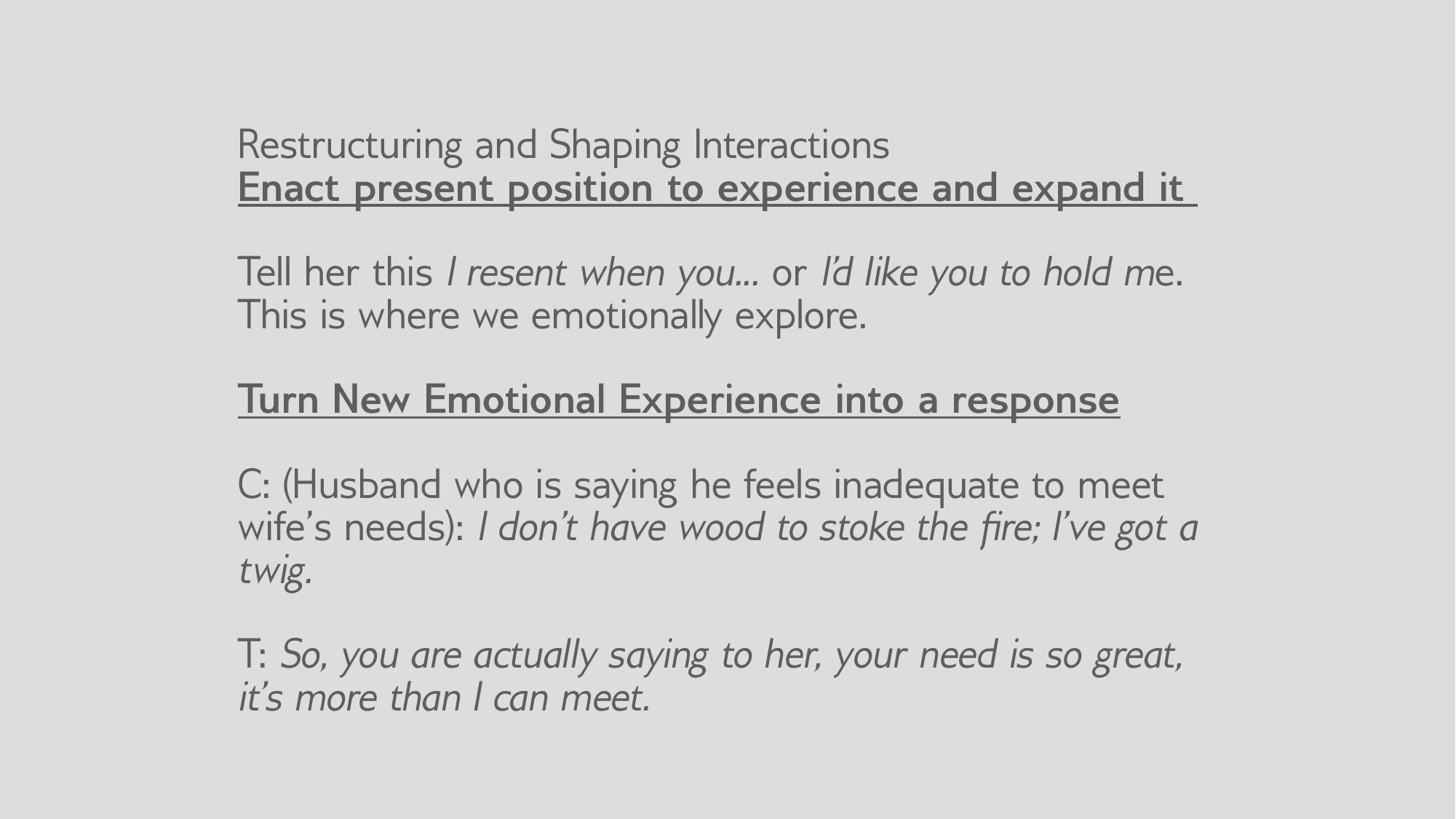

Restructuring and Shaping Interactions
Enact present position to experience and expand it

Tell her this I resent when you... or I’d like you to hold me. This is where we emotionally explore.

Turn New Emotional Experience into a response

C: (Husband who is saying he feels inadequate to meet wife’s needs): I don’t have wood to stoke the fire; I’ve got a twig.

T: So, you are actually saying to her, your need is so great, it’s more than I can meet.